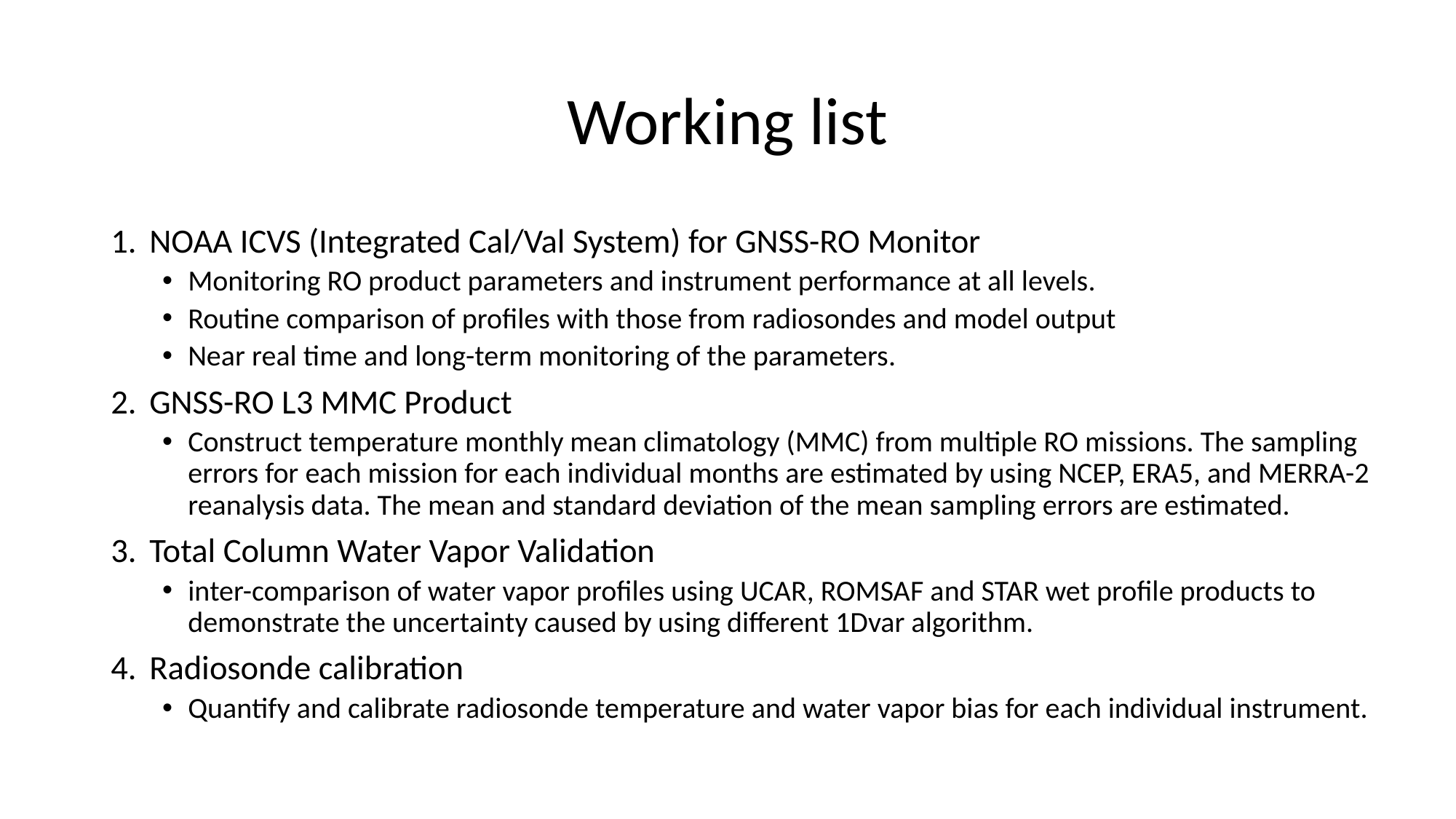

# Working list
NOAA ICVS (Integrated Cal/Val System) for GNSS-RO Monitor
Monitoring RO product parameters and instrument performance at all levels.
Routine comparison of profiles with those from radiosondes and model output
Near real time and long-term monitoring of the parameters.
GNSS-RO L3 MMC Product
Construct temperature monthly mean climatology (MMC) from multiple RO missions. The sampling errors for each mission for each individual months are estimated by using NCEP, ERA5, and MERRA-2 reanalysis data. The mean and standard deviation of the mean sampling errors are estimated.
Total Column Water Vapor Validation
inter-comparison of water vapor profiles using UCAR, ROMSAF and STAR wet profile products to demonstrate the uncertainty caused by using different 1Dvar algorithm.
Radiosonde calibration
Quantify and calibrate radiosonde temperature and water vapor bias for each individual instrument.